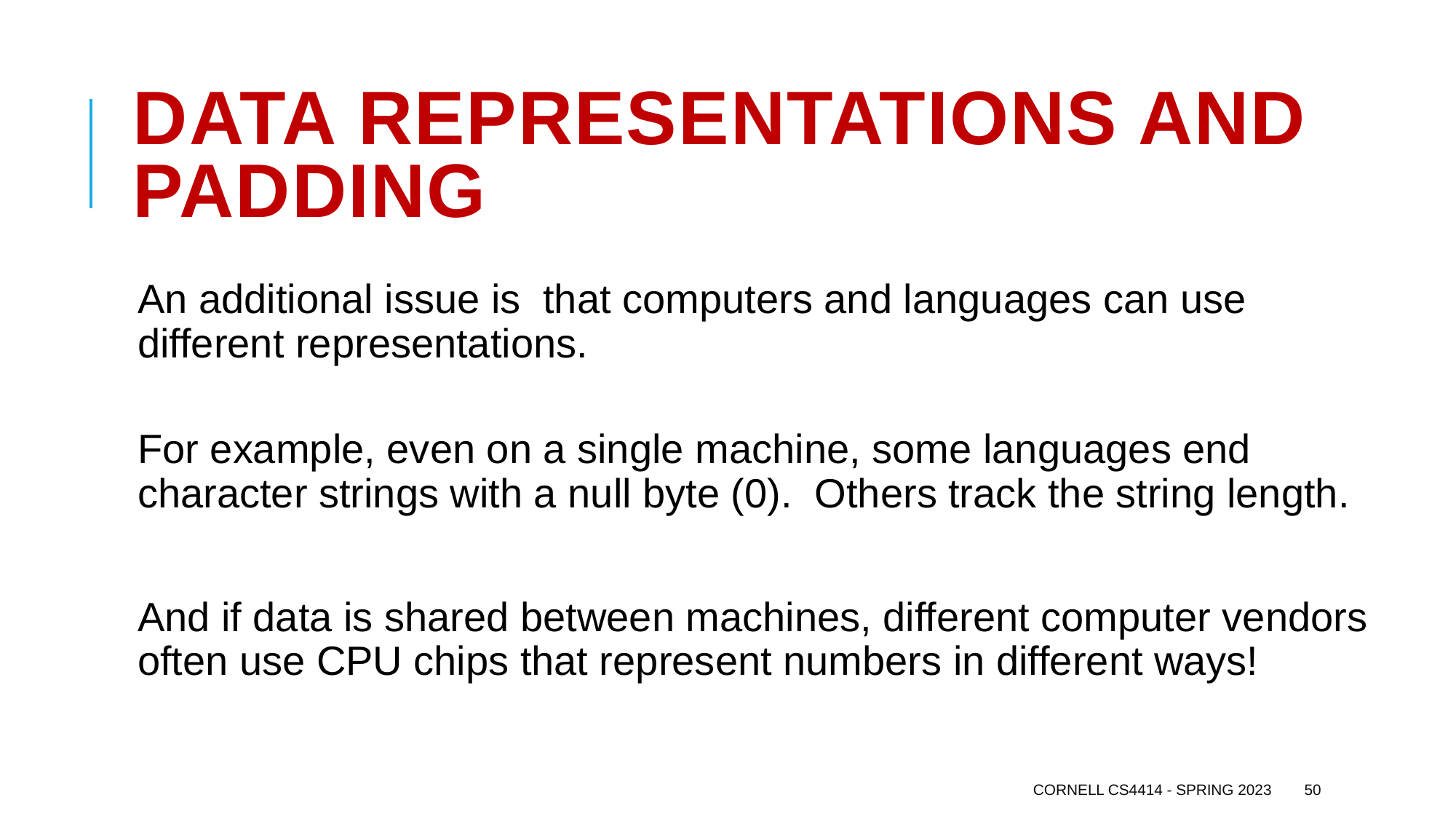

# Data representations and padding
An additional issue is  that computers and languages can use different representations.
For example, even on a single machine, some languages end character strings with a null byte (0).  Others track the string length.

And if data is shared between machines, different computer vendors often use CPU chips that represent numbers in different ways!
Cornell CS4414 - Spring 2023
50